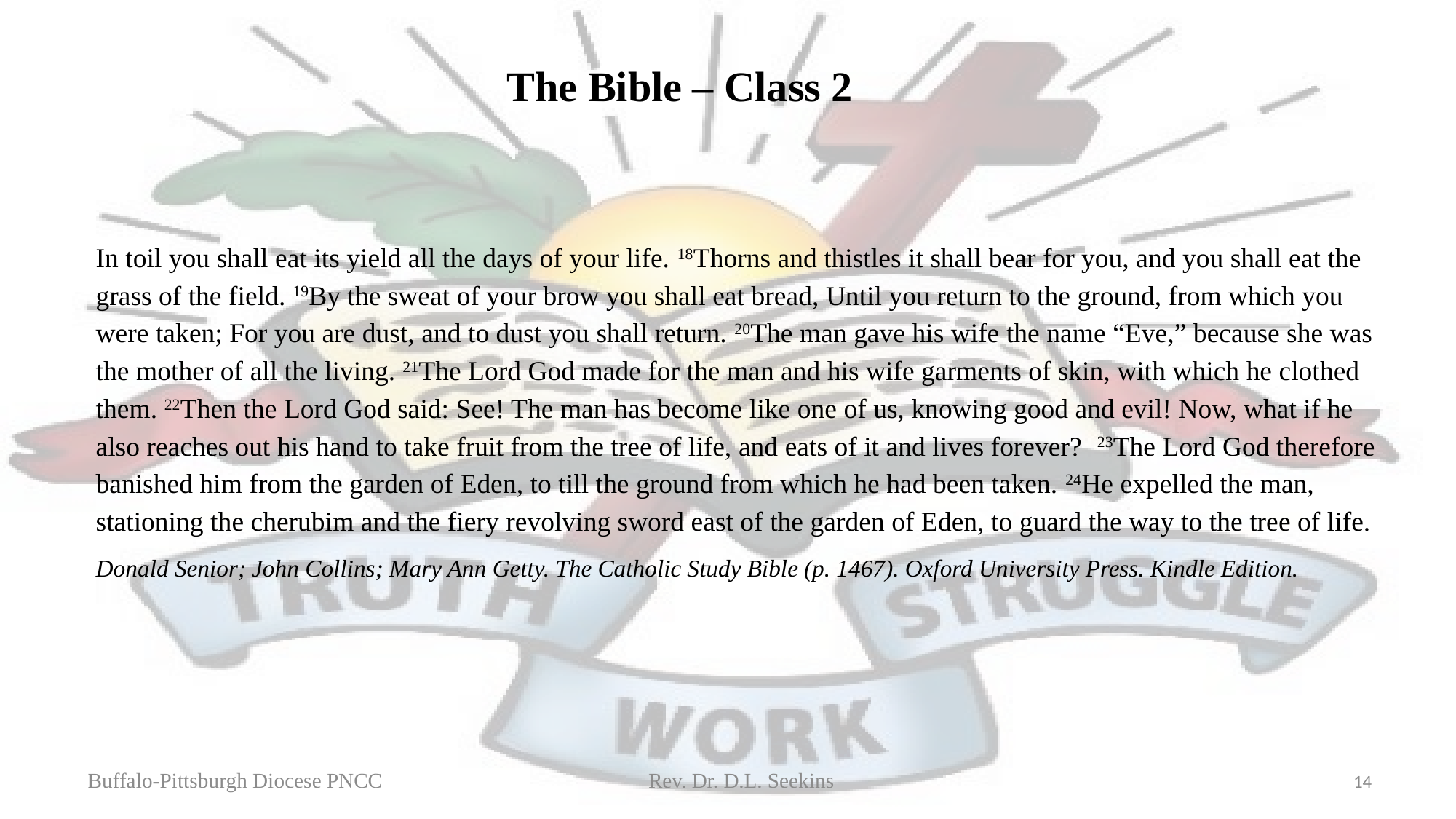

The Bible – Class 2
In toil you shall eat its yield all the days of your life. 18Thorns and thistles it shall bear for you, and you shall eat the grass of the field. 19By the sweat of your brow you shall eat bread, Until you return to the ground, from which you were taken; For you are dust, and to dust you shall return. 20The man gave his wife the name “Eve,” because she was the mother of all the living. 21The Lord God made for the man and his wife garments of skin, with which he clothed them. 22Then the Lord God said: See! The man has become like one of us, knowing good and evil! Now, what if he also reaches out his hand to take fruit from the tree of life, and eats of it and lives forever?  23The Lord God therefore banished him from the garden of Eden, to till the ground from which he had been taken. 24He expelled the man, stationing the cherubim and the fiery revolving sword east of the garden of Eden, to guard the way to the tree of life.
Donald Senior; John Collins; Mary Ann Getty. The Catholic Study Bible (p. 1467). Oxford University Press. Kindle Edition.
Buffalo-Pittsburgh Diocese PNCC                                                                                      Rev. Dr. D.L. Seekins
14